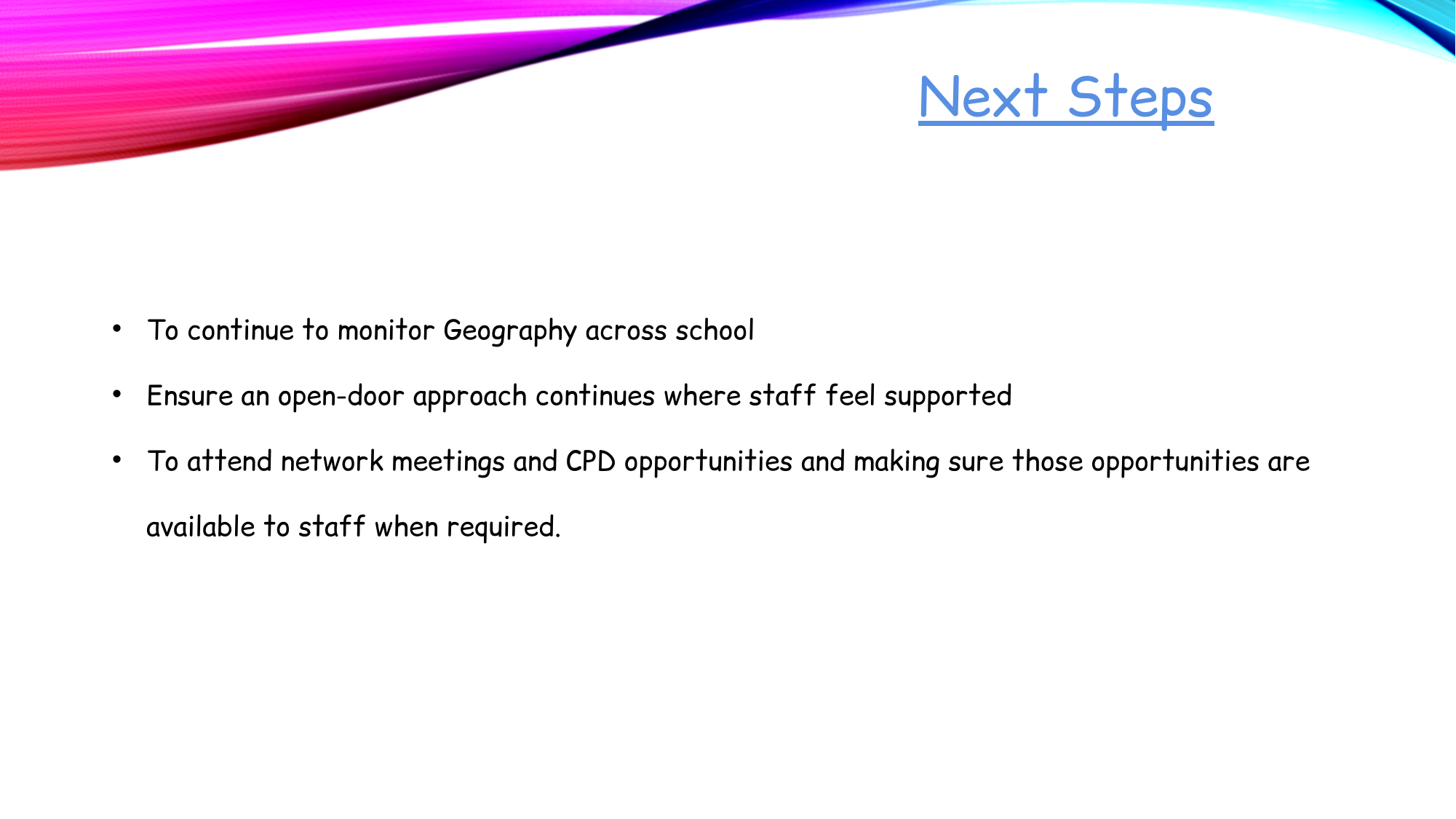

Next Steps
To continue to monitor Geography across school
Ensure an open-door approach continues where staff feel supported
To attend network meetings and CPD opportunities and making sure those opportunities are available to staff when required.